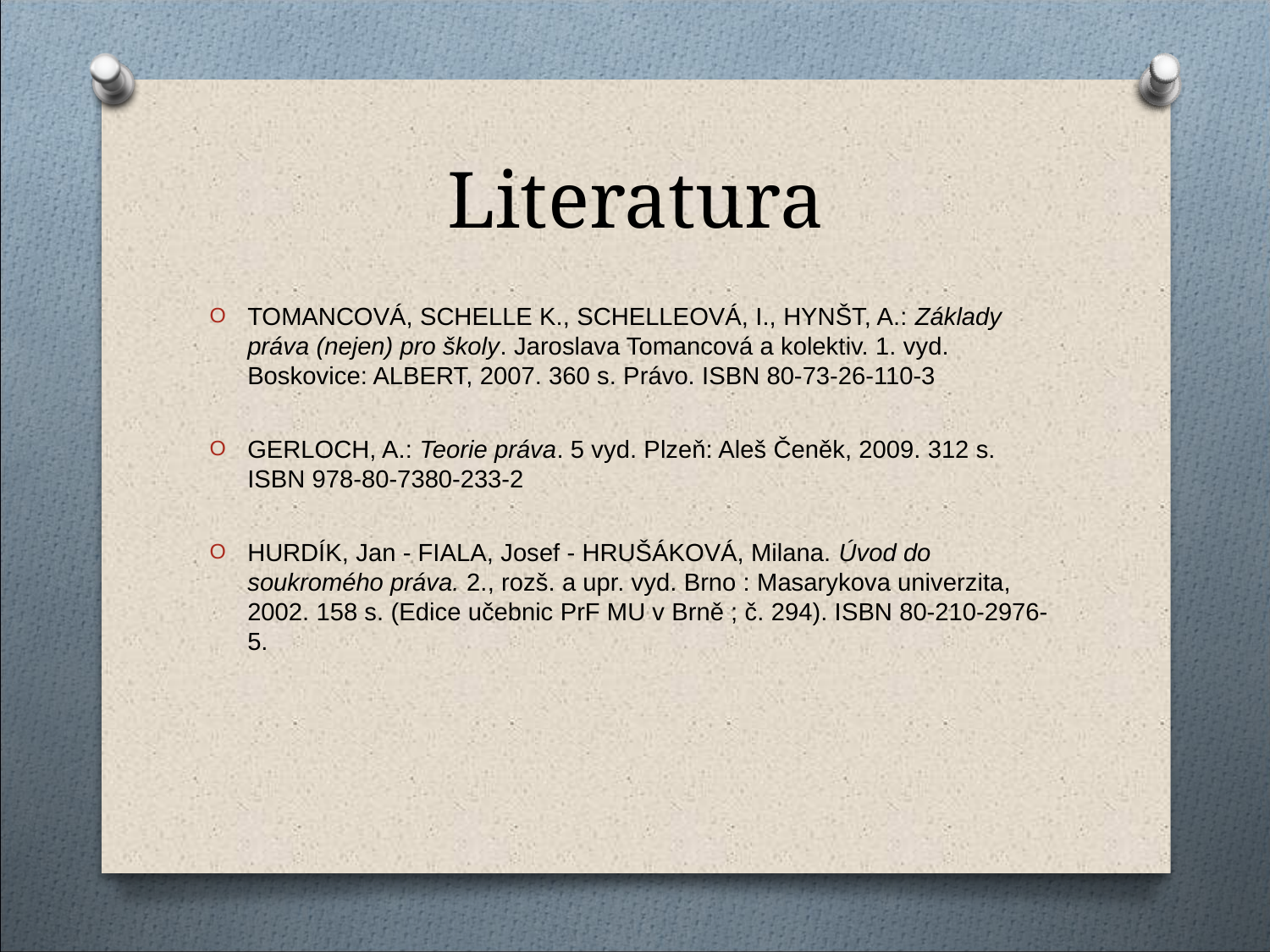

Literatura
TOMANCOVÁ, SCHELLE K., SCHELLEOVÁ, I., HYNŠT, A.: Základy práva (nejen) pro školy. Jaroslava Tomancová a kolektiv. 1. vyd. Boskovice: ALBERT, 2007. 360 s. Právo. ISBN 80-73-26-110-3

GERLOCH, A.: Teorie práva. 5 vyd. Plzeň: Aleš Čeněk, 2009. 312 s. ISBN 978-80-7380-233-2

HURDÍK, Jan - FIALA, Josef - HRUŠÁKOVÁ, Milana. Úvod do soukromého práva. 2., rozš. a upr. vyd. Brno : Masarykova univerzita, 2002. 158 s. (Edice učebnic PrF MU v Brně ; č. 294). ISBN 80-210-2976-5.
25